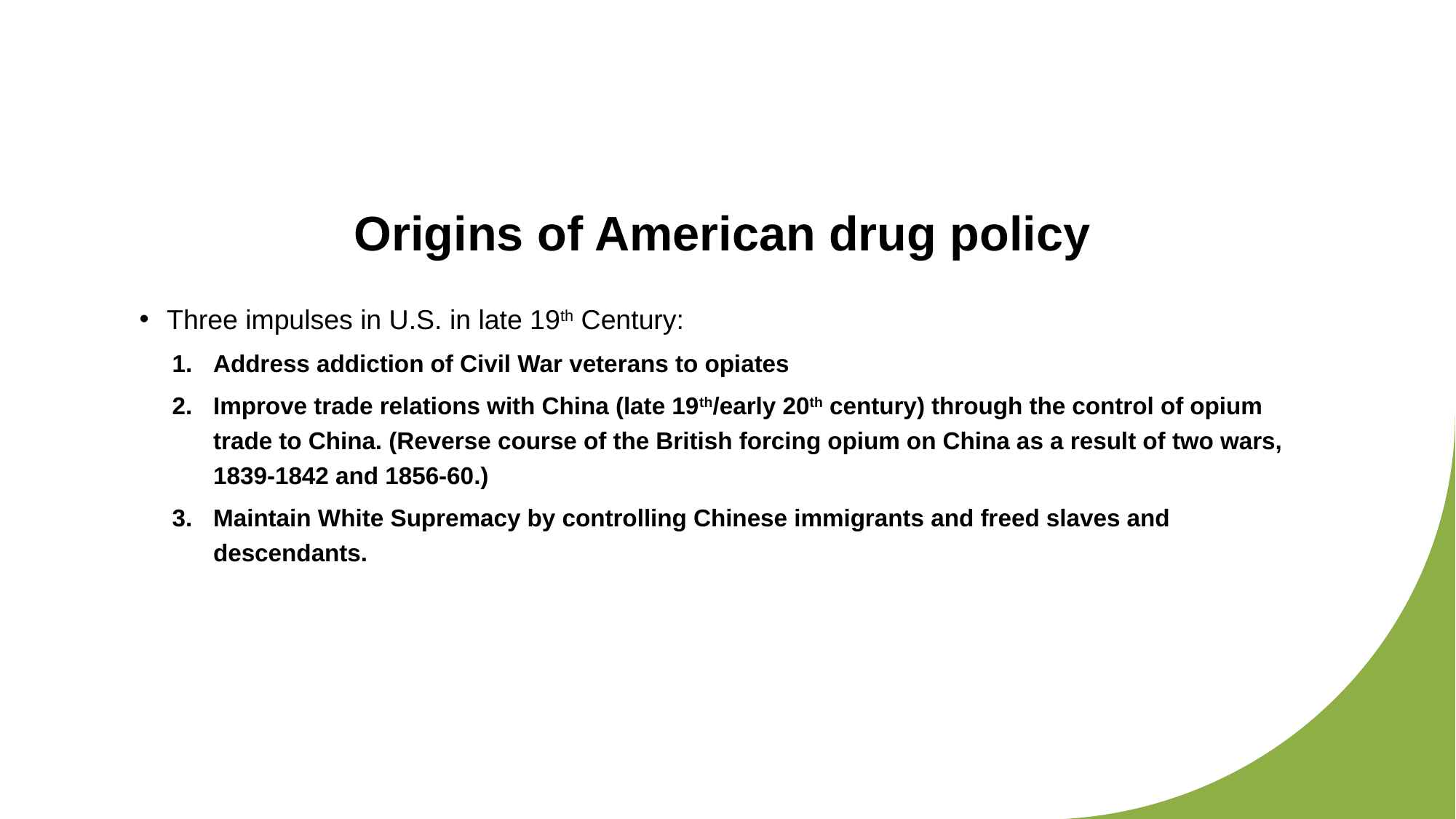

# Origins of American drug policy
Three impulses in U.S. in late 19th Century:
Address addiction of Civil War veterans to opiates
Improve trade relations with China (late 19th/early 20th century) through the control of opium trade to China. (Reverse course of the British forcing opium on China as a result of two wars, 1839-1842 and 1856-60.)
Maintain White Supremacy by controlling Chinese immigrants and freed slaves and descendants.